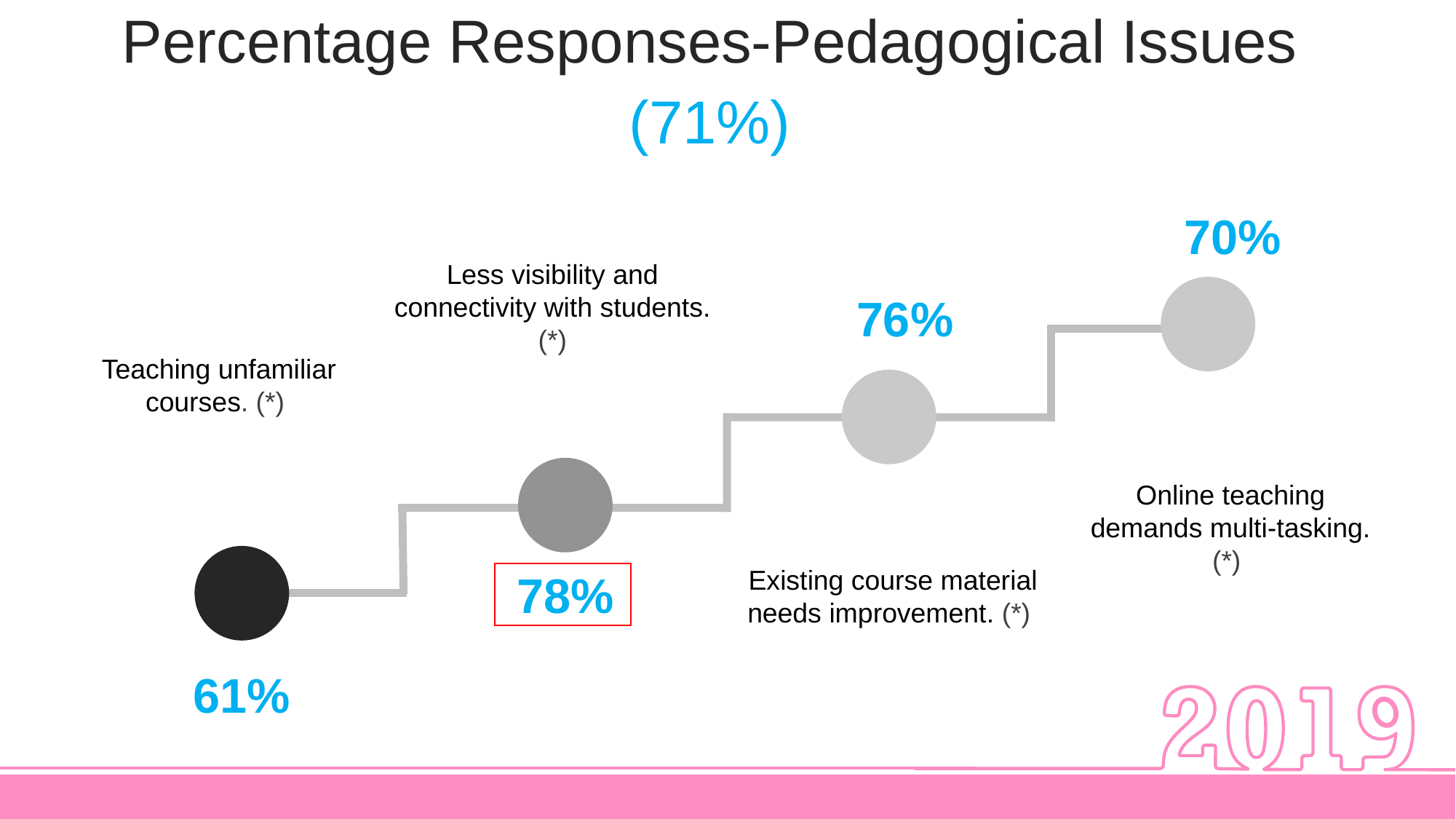

Percentage Responses-Pedagogical Issues
(71%)
70%
Less visibility and connectivity with students.  (*)

76%
Teaching unfamiliar courses. (*)

Online teaching demands multi-tasking. (*)

Existing course material needs improvement. (*)
78%

61%